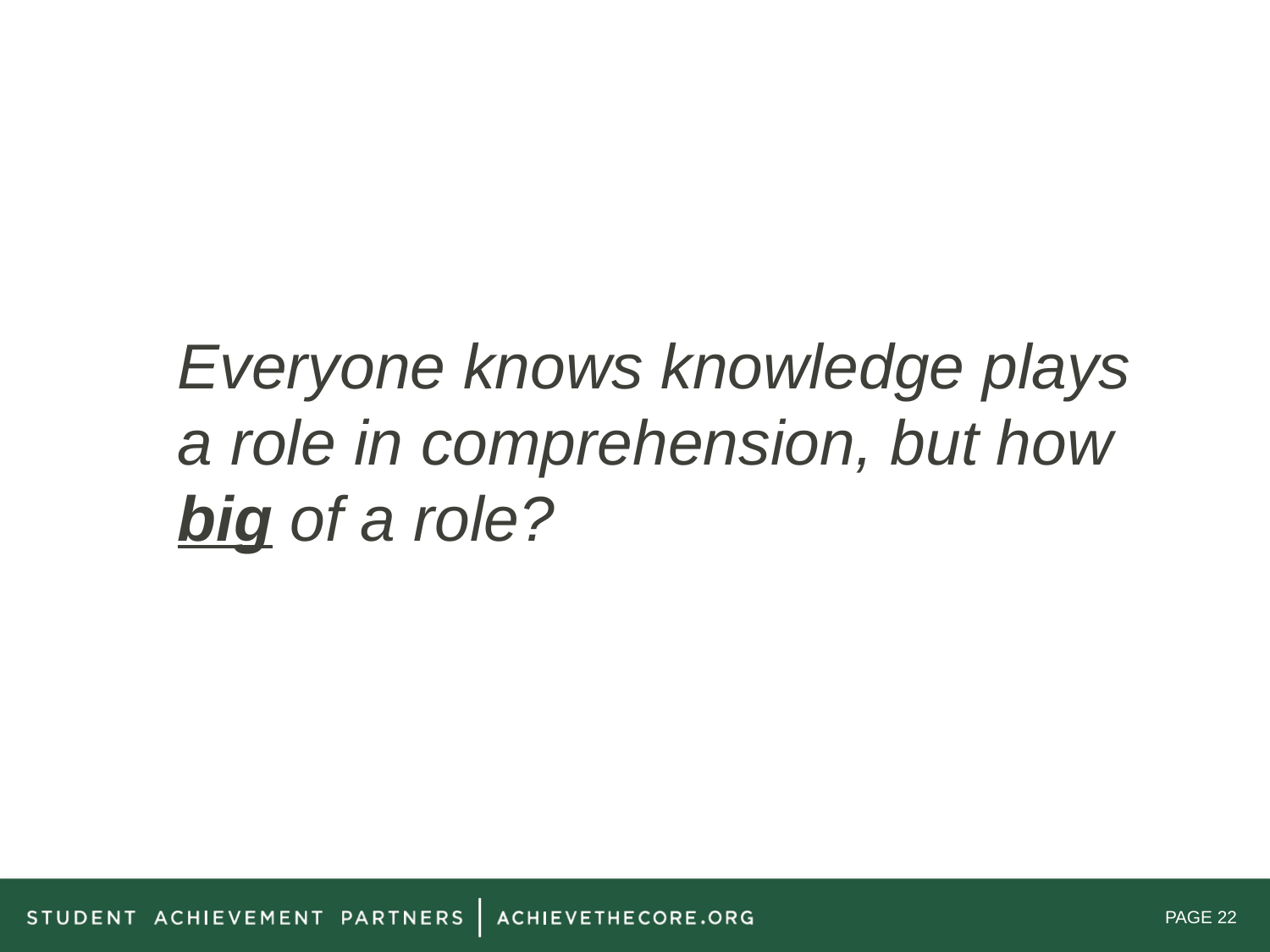

# Everyone knows knowledge plays a role in comprehension, but how big of a role?